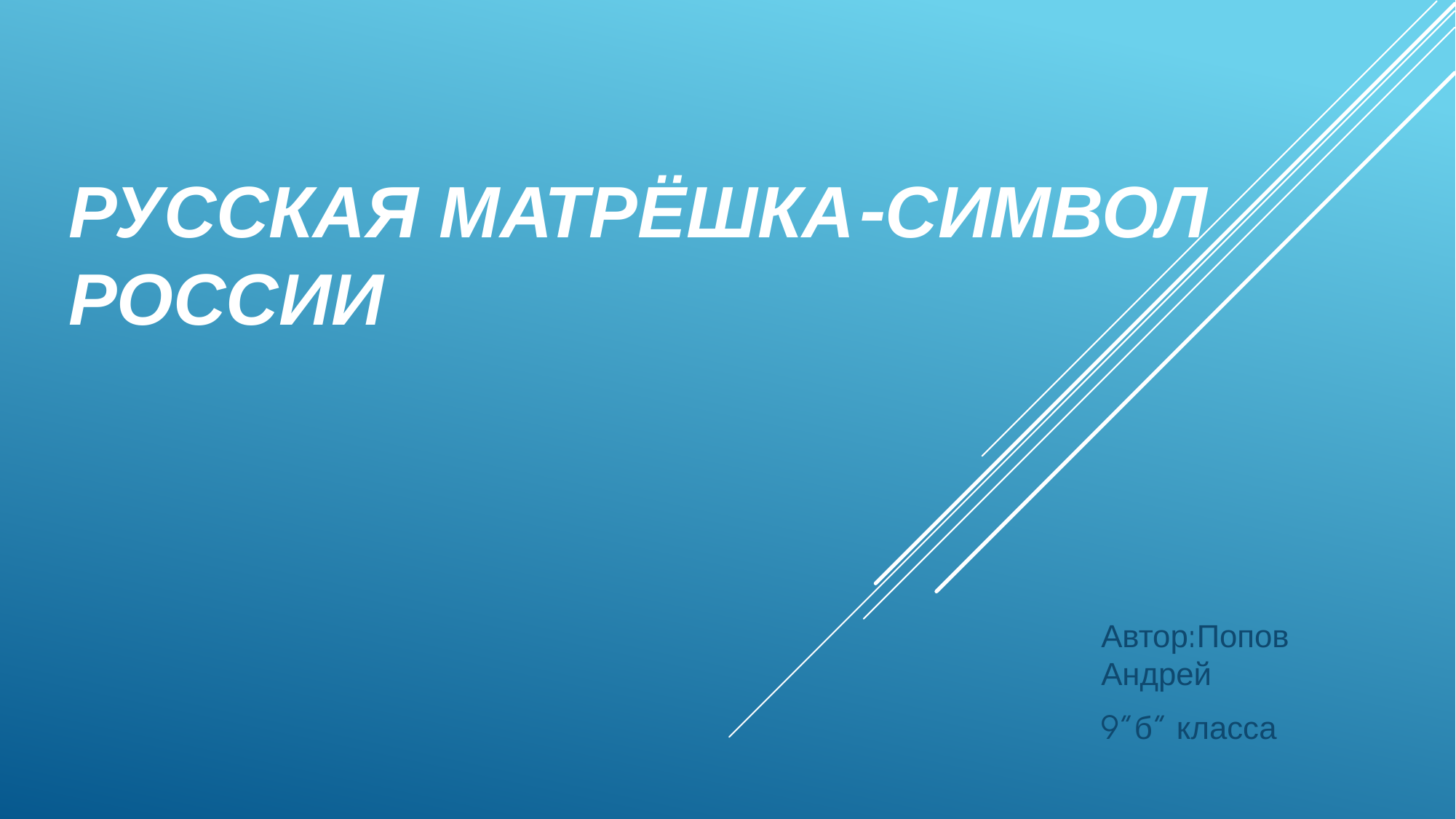

# Русская матрёшка-символ России
Автор:Попов Андрей
9”б” класса